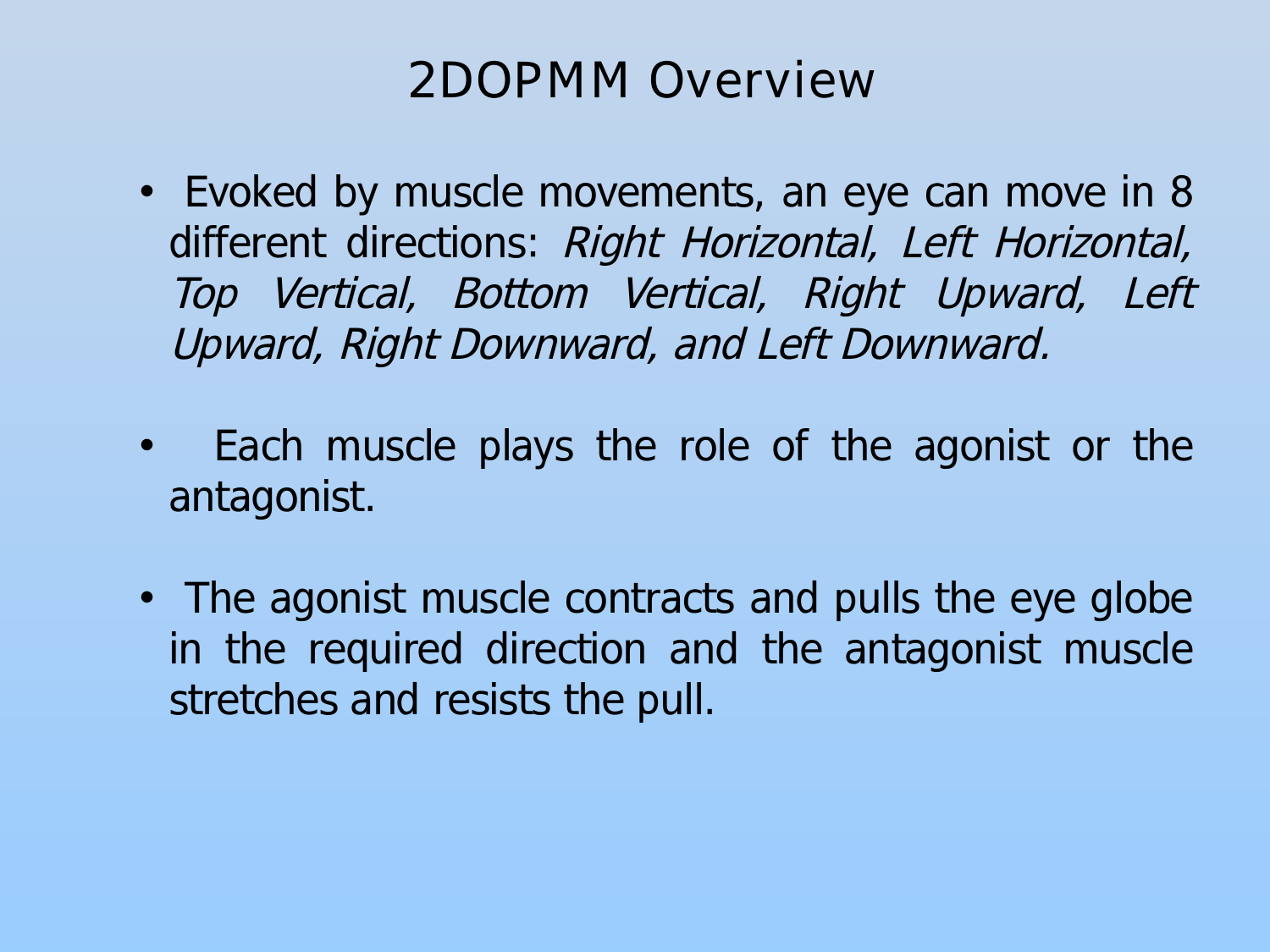

2DOPMM Overview
 Evoked by muscle movements, an eye can move in 8 different directions: Right Horizontal, Left Horizontal, Top Vertical, Bottom Vertical, Right Upward, Left Upward, Right Downward, and Left Downward.

  Each muscle plays the role of the agonist or the antagonist.

 The agonist muscle contracts and pulls the eye globe in the required direction and the antagonist muscle stretches and resists the pull.